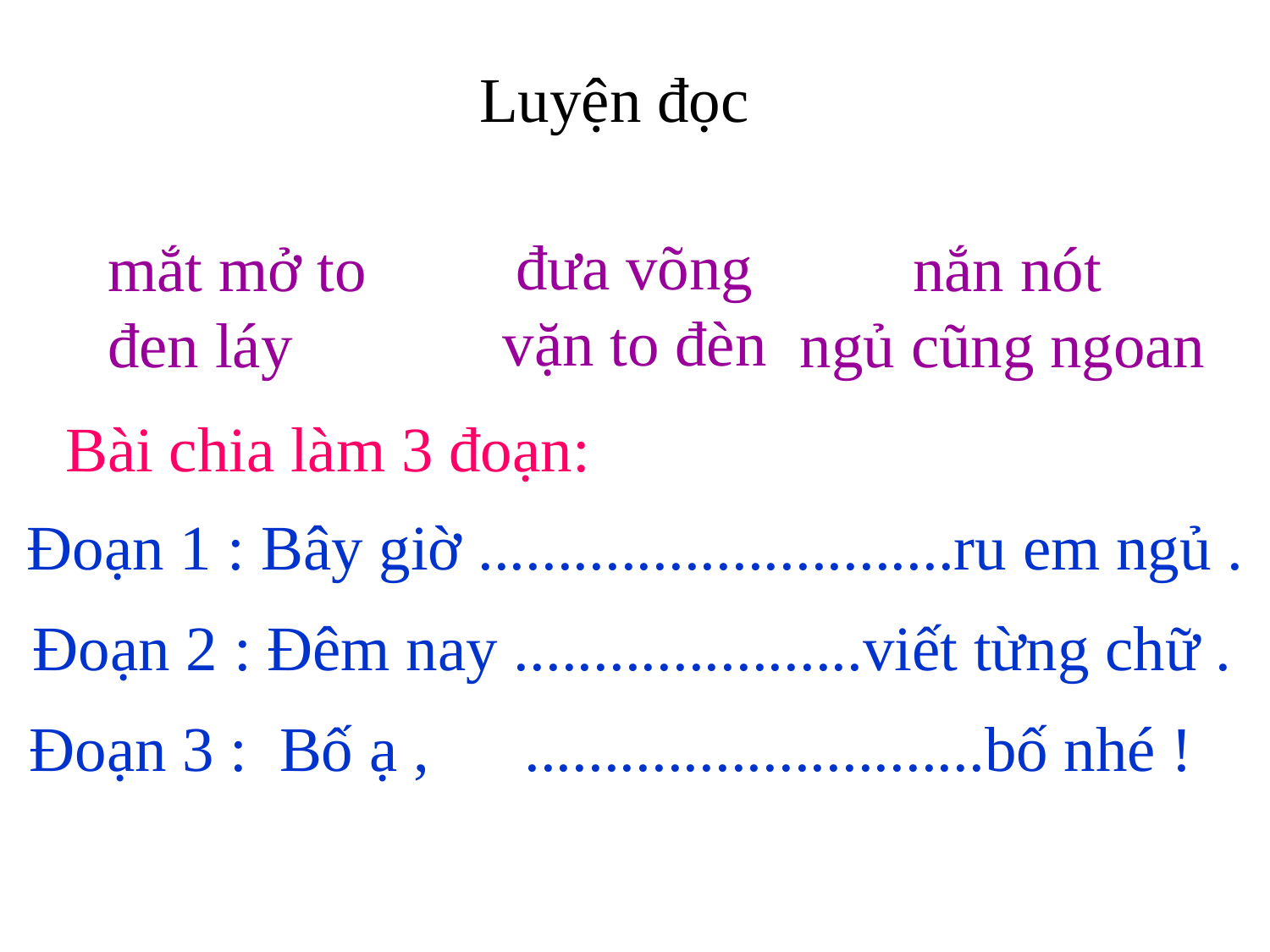

Luyện đọc
đưa võng
vặn to đèn
 nắn nót
ngủ cũng ngoan
mắt mở to đen láy
Bài chia làm 3 đoạn:
   Đoạn 1 : Bây giờ ..............................ru em ngủ .
   Đoạn 2 : Đêm nay ......................viết từng chữ .
   Đoạn 3 :  Bố ạ ,      .............................bố nhé !